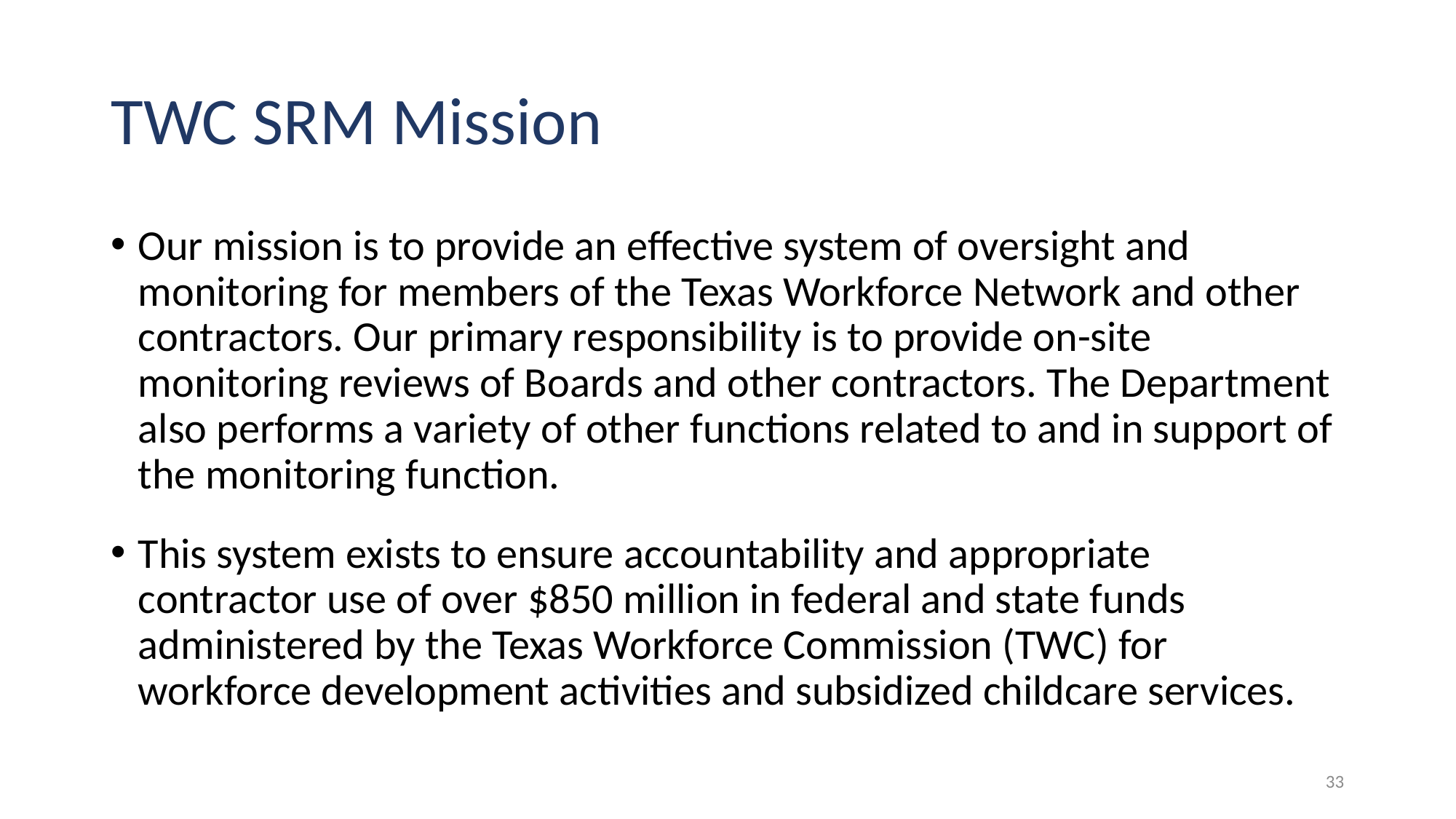

# TWC SRM Mission
Our mission is to provide an effective system of oversight and monitoring for members of the Texas Workforce Network and other contractors. Our primary responsibility is to provide on-site monitoring reviews of Boards and other contractors. The Department also performs a variety of other functions related to and in support of the monitoring function.​
This system exists to ensure accountability and appropriate contractor use of over $850 million in federal and state funds administered by the Texas Workforce Commission (TWC) for workforce development activities and subsidized childcare services.​
33